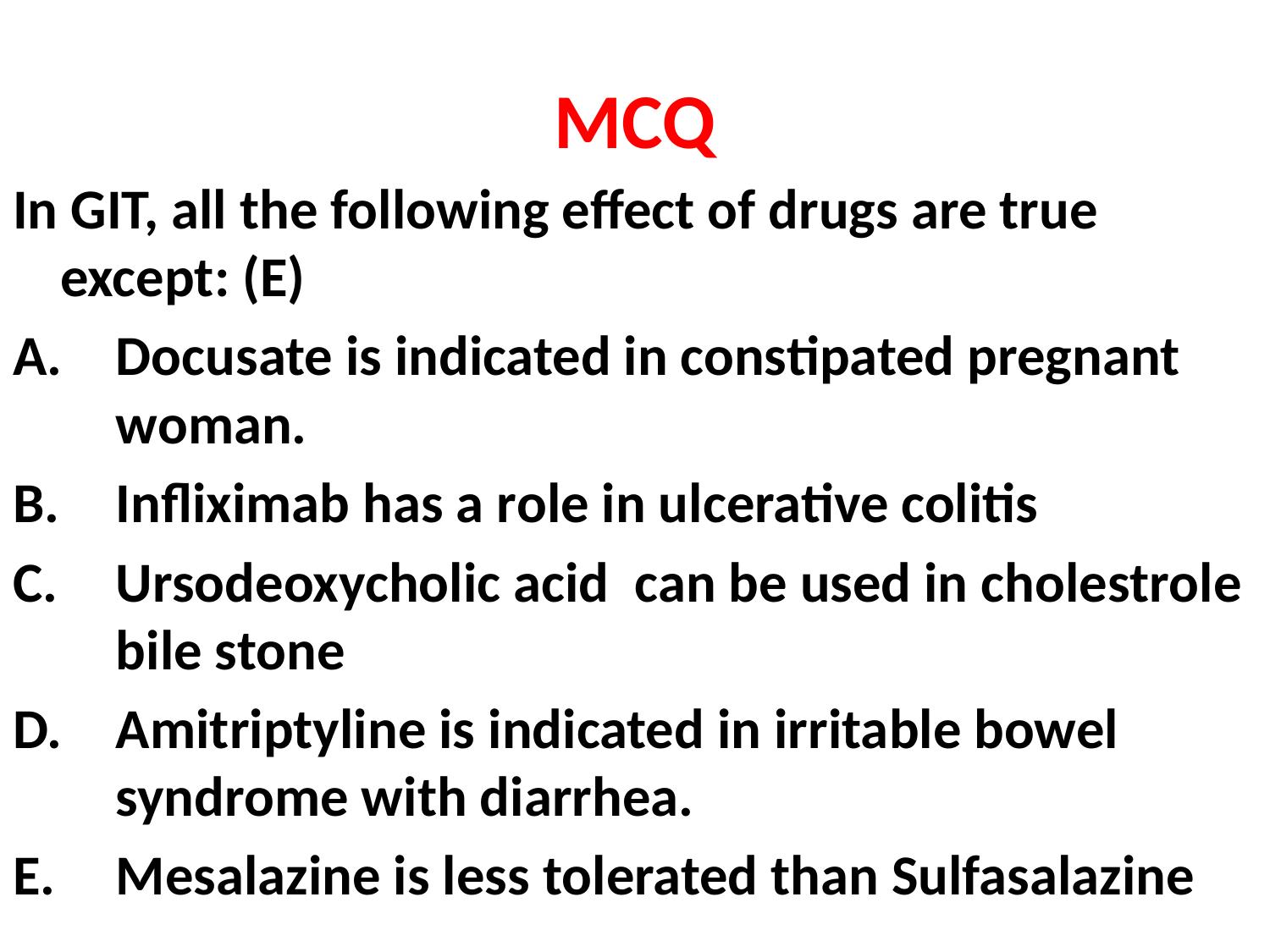

# MCQ
In GIT, all the following effect of drugs are true except: (E)
Docusate is indicated in constipated pregnant woman.
Infliximab has a role in ulcerative colitis
Ursodeoxycholic acid  can be used in cholestrole bile stone
Amitriptyline is indicated in irritable bowel syndrome with diarrhea.
Mesalazine is less tolerated than Sulfasalazine